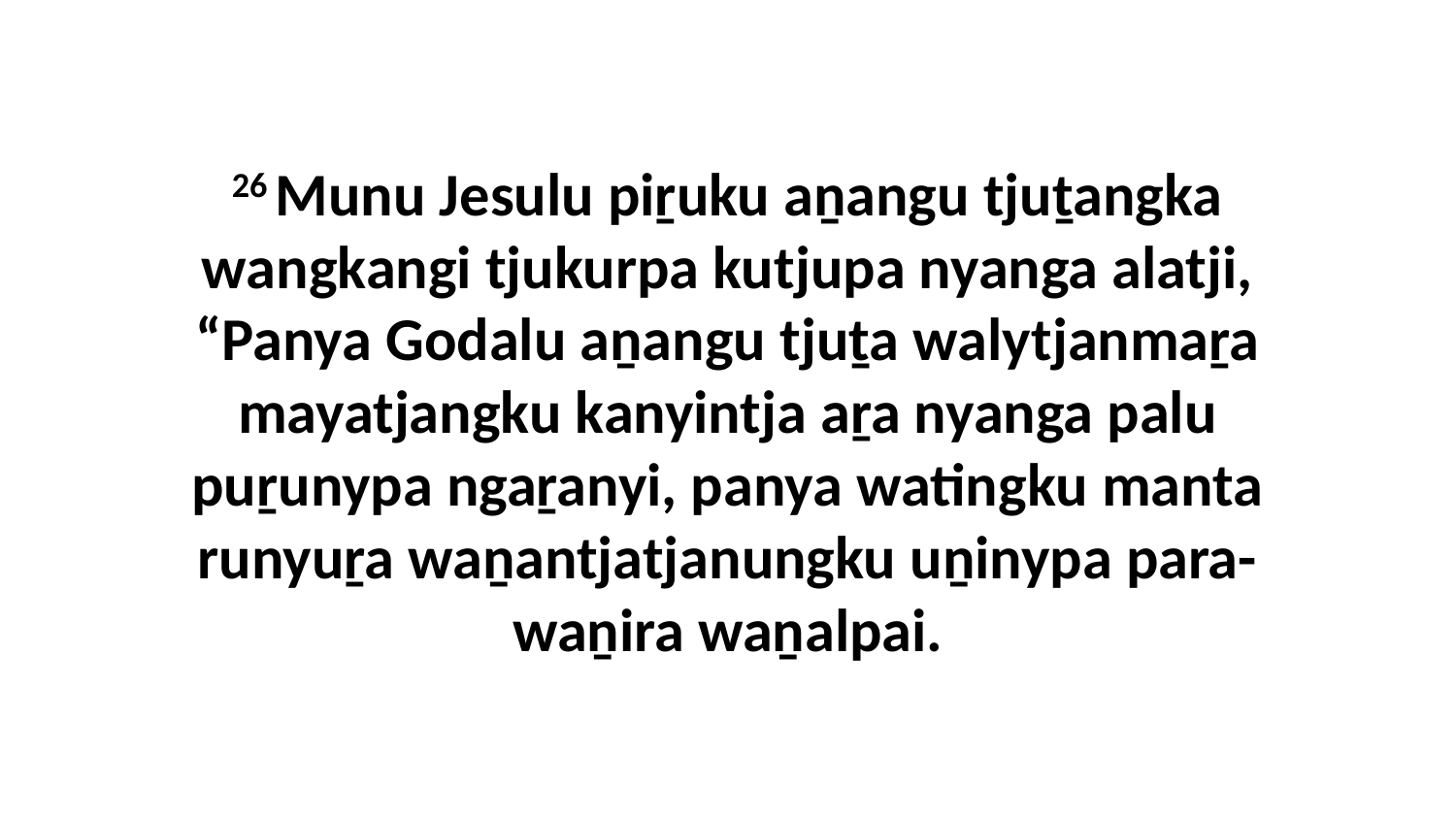

26 Munu Jesulu piṟuku aṉangu tjuṯangka wangkangi tjukurpa kutjupa nyanga alatji, “Panya Godalu aṉangu tjuṯa walytjanmaṟa mayatjangku kanyintja aṟa nyanga palu puṟunypa ngaṟanyi, panya watingku manta runyuṟa waṉantjatjanungku uṉinypa para-waṉira waṉalpai.